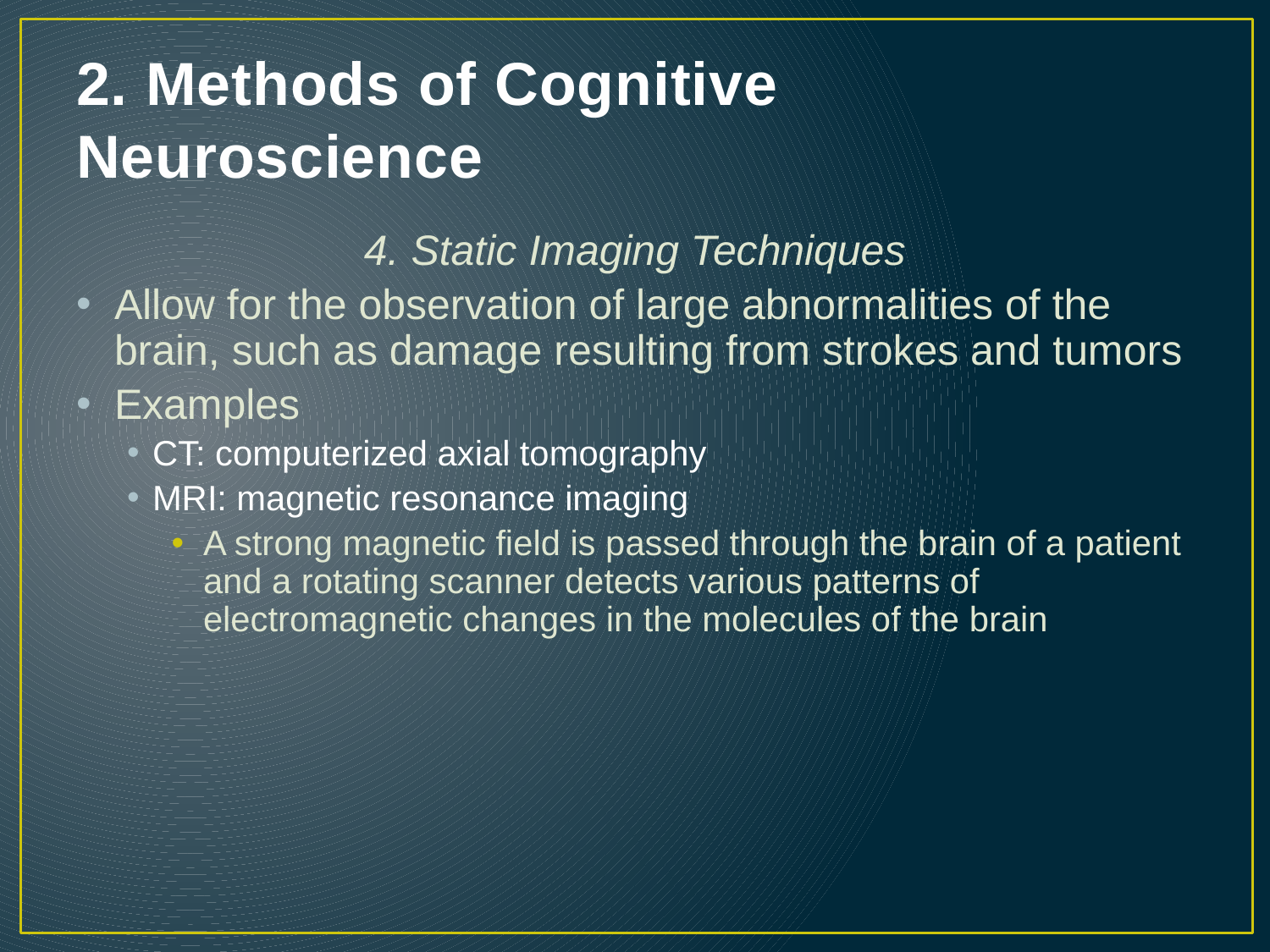

# 2. Methods of Cognitive Neuroscience
4. Static Imaging Techniques
Allow for the observation of large abnormalities of the brain, such as damage resulting from strokes and tumors
Examples
CT: computerized axial tomography
MRI: magnetic resonance imaging
A strong magnetic field is passed through the brain of a patient and a rotating scanner detects various patterns of electromagnetic changes in the molecules of the brain